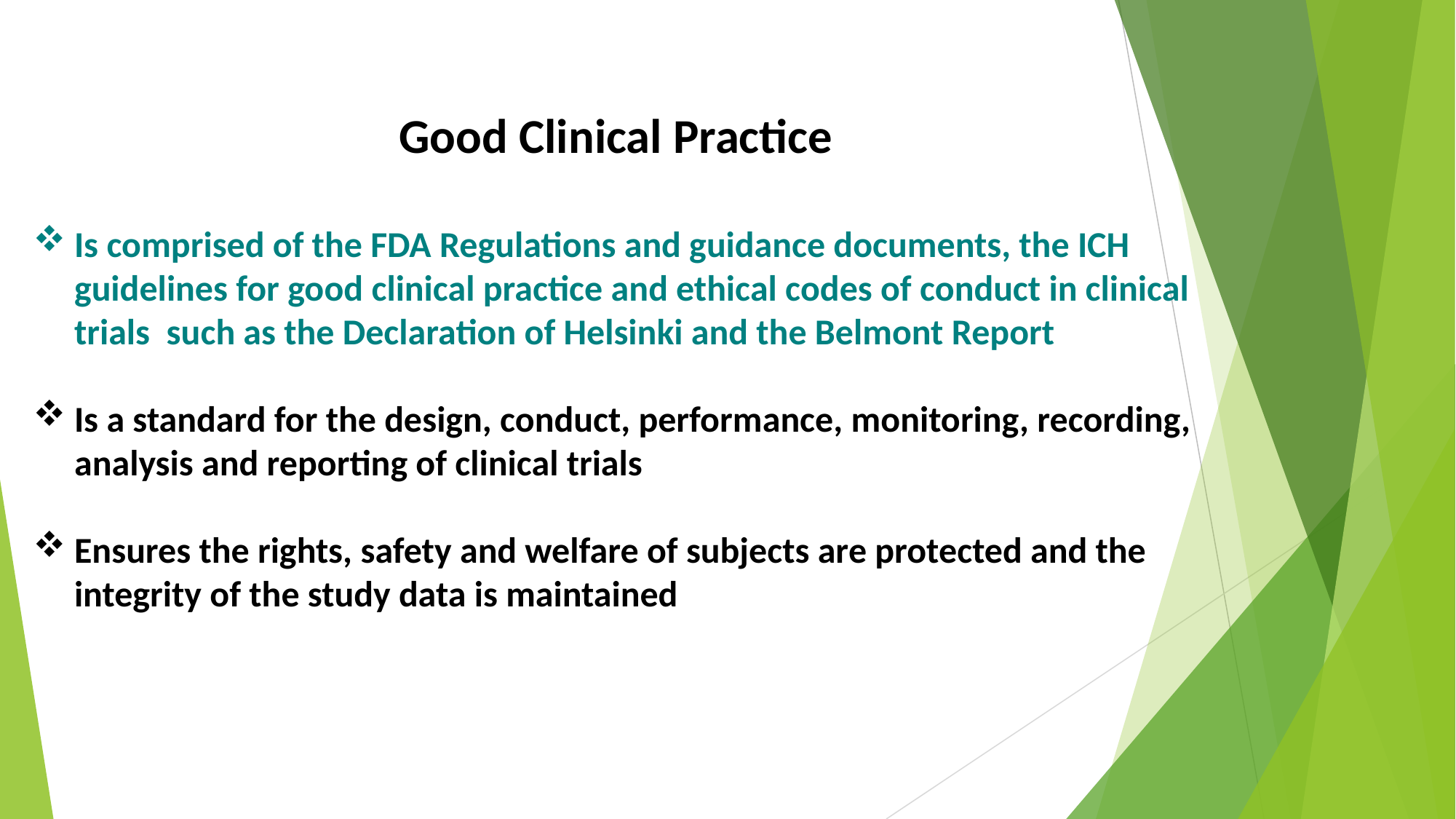

Good Clinical Practice

Is comprised of the FDA Regulations and guidance documents, the ICH guidelines for good clinical practice and ethical codes of conduct in clinical trials  such as the Declaration of Helsinki and the Belmont Report

Is a standard for the design, conduct, performance, monitoring, recording, analysis and reporting of clinical trials

Ensures the rights, safety and welfare of subjects are protected and the integrity of the study data is maintained